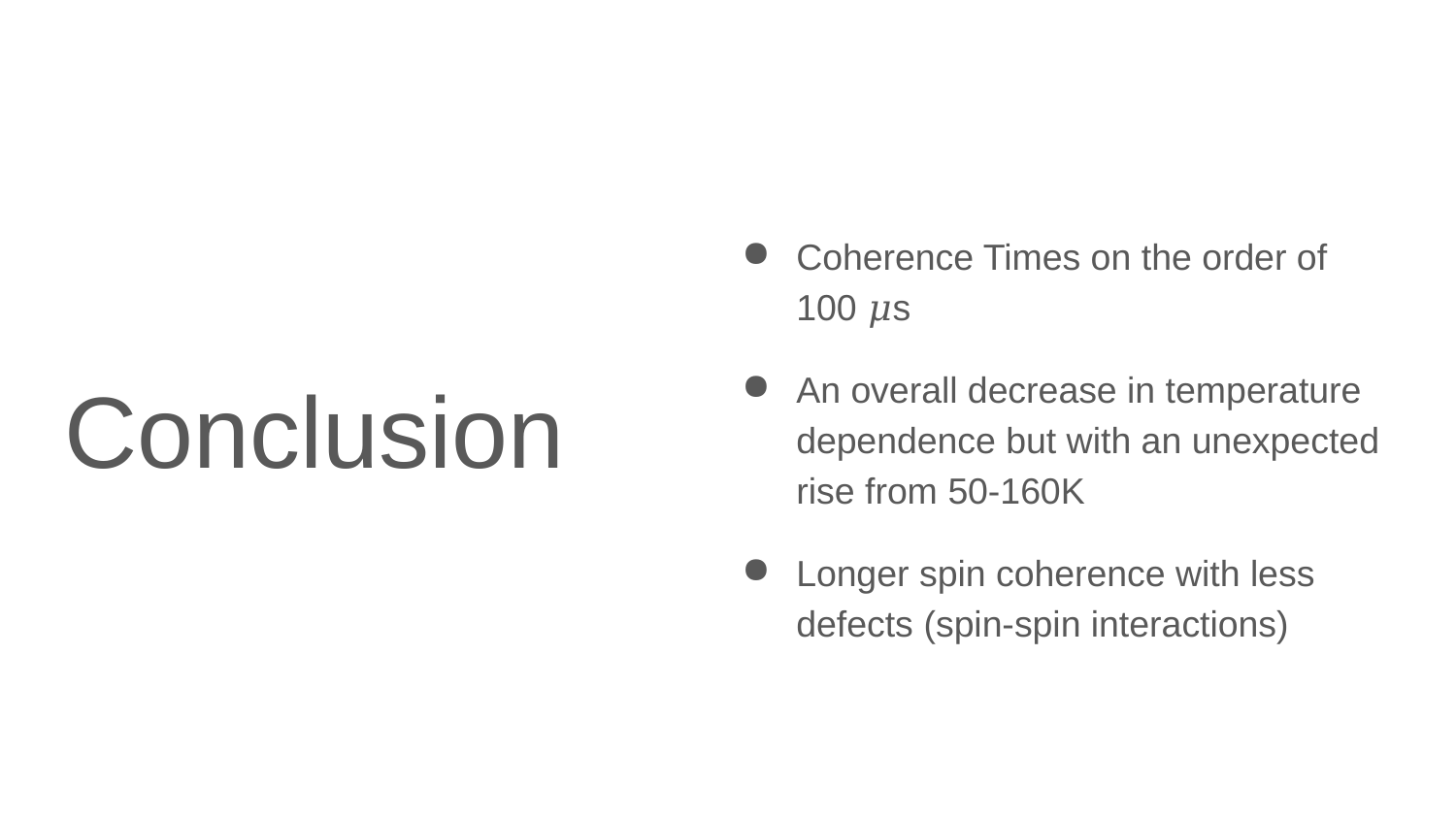

Coherence Times on the order of 100 𝜇s
An overall decrease in temperature dependence but with an unexpected rise from 50-160K
Longer spin coherence with less defects (spin-spin interactions)
Conclusion